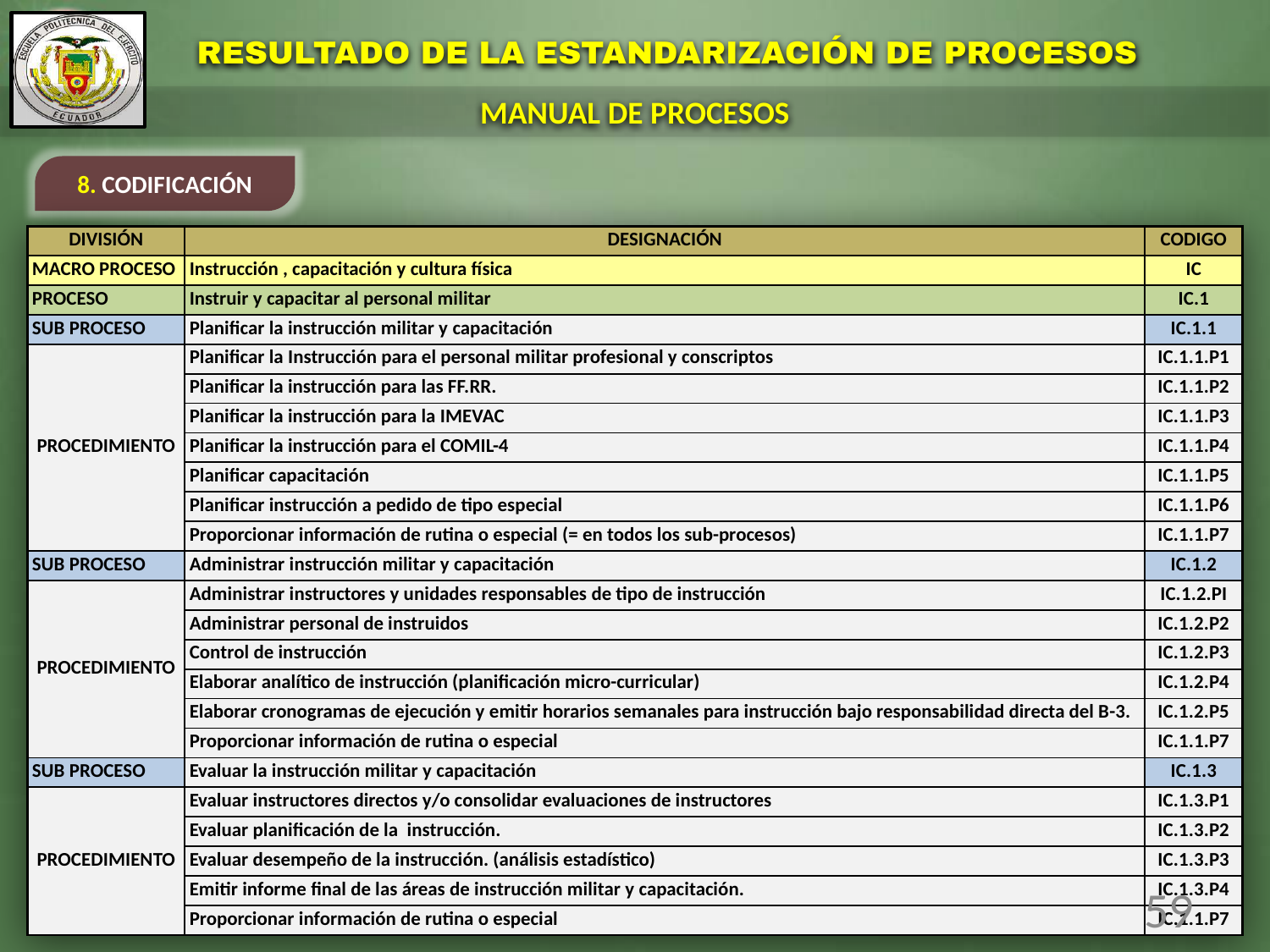

RESULTADO DE LA ESTANDARIZACIÓN DE PROCESOS
MANUAL DE PROCESOS
8. CODIFICACIÓN
| DIVISIÓN | DESIGNACIÓN | CODIGO |
| --- | --- | --- |
| MACRO PROCESO | Instrucción , capacitación y cultura física | IC |
| PROCESO | Instruir y capacitar al personal militar | IC.1 |
| SUB PROCESO | Planificar la instrucción militar y capacitación | IC.1.1 |
| PROCEDIMIENTO | Planificar la Instrucción para el personal militar profesional y conscriptos | IC.1.1.P1 |
|  | Planificar la instrucción para las FF.RR. | IC.1.1.P2 |
|  | Planificar la instrucción para la IMEVAC | IC.1.1.P3 |
|  | Planificar la instrucción para el COMIL-4 | IC.1.1.P4 |
|  | Planificar capacitación | IC.1.1.P5 |
|  | Planificar instrucción a pedido de tipo especial | IC.1.1.P6 |
|  | Proporcionar información de rutina o especial (= en todos los sub-procesos) | IC.1.1.P7 |
| SUB PROCESO | Administrar instrucción militar y capacitación | IC.1.2 |
| PROCEDIMIENTO | Administrar instructores y unidades responsables de tipo de instrucción | IC.1.2.PI |
|  | Administrar personal de instruidos | IC.1.2.P2 |
|  | Control de instrucción | IC.1.2.P3 |
|  | Elaborar analítico de instrucción (planificación micro-curricular) | IC.1.2.P4 |
|  | Elaborar cronogramas de ejecución y emitir horarios semanales para instrucción bajo responsabilidad directa del B-3. | IC.1.2.P5 |
|  | Proporcionar información de rutina o especial | IC.1.1.P7 |
| SUB PROCESO | Evaluar la instrucción militar y capacitación | IC.1.3 |
| PROCEDIMIENTO | Evaluar instructores directos y/o consolidar evaluaciones de instructores | IC.1.3.P1 |
|  | Evaluar planificación de la instrucción. | IC.1.3.P2 |
|  | Evaluar desempeño de la instrucción. (análisis estadístico) | IC.1.3.P3 |
|  | Emitir informe final de las áreas de instrucción militar y capacitación. | IC.1.3.P4 |
|  | Proporcionar información de rutina o especial | IC.1.1.P7 |
59